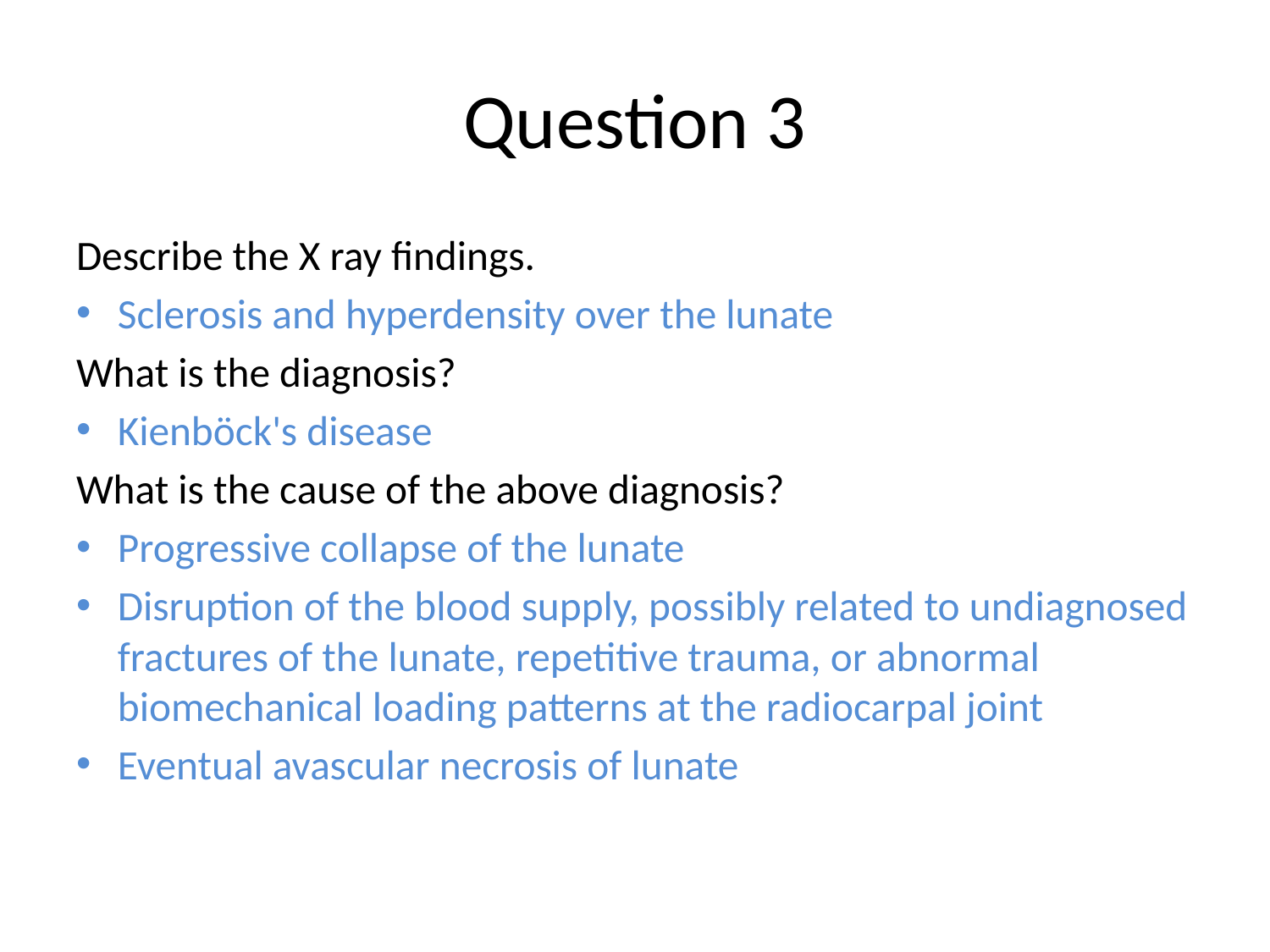

# Question 3
Describe the X ray findings.
Sclerosis and hyperdensity over the lunate
What is the diagnosis?
Kienböck's disease
What is the cause of the above diagnosis?
Progressive collapse of the lunate
Disruption of the blood supply, possibly related to undiagnosed fractures of the lunate, repetitive trauma, or abnormal biomechanical loading patterns at the radiocarpal joint
Eventual avascular necrosis of lunate